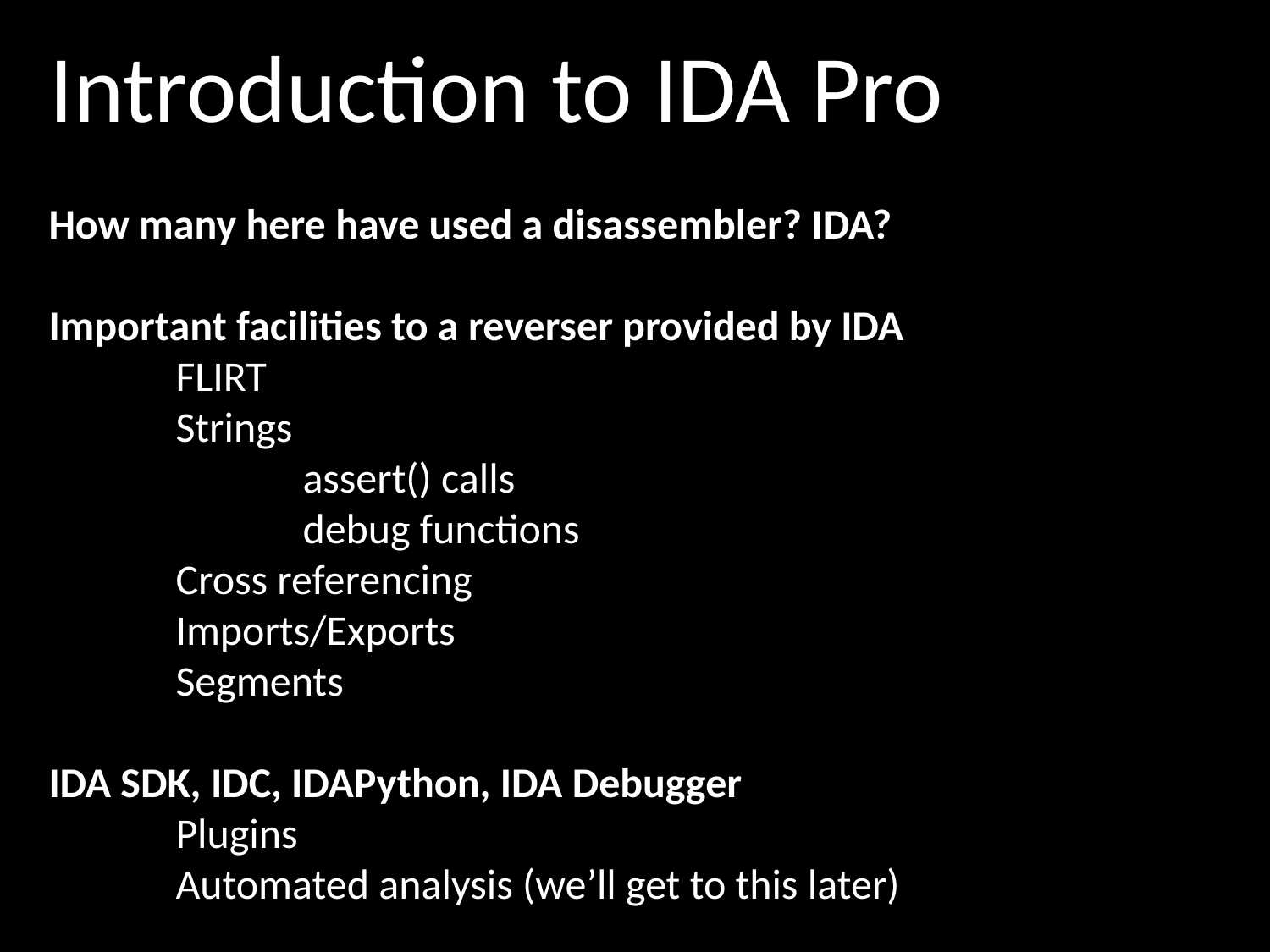

Introduction to IDA Pro
How many here have used a disassembler? IDA?

Important facilities to a reverser provided by IDA
	FLIRT
	Strings
		assert() calls
		debug functions
	Cross referencing
	Imports/Exports
	Segments

IDA SDK, IDC, IDAPython, IDA Debugger
	Plugins
	Automated analysis (we’ll get to this later)